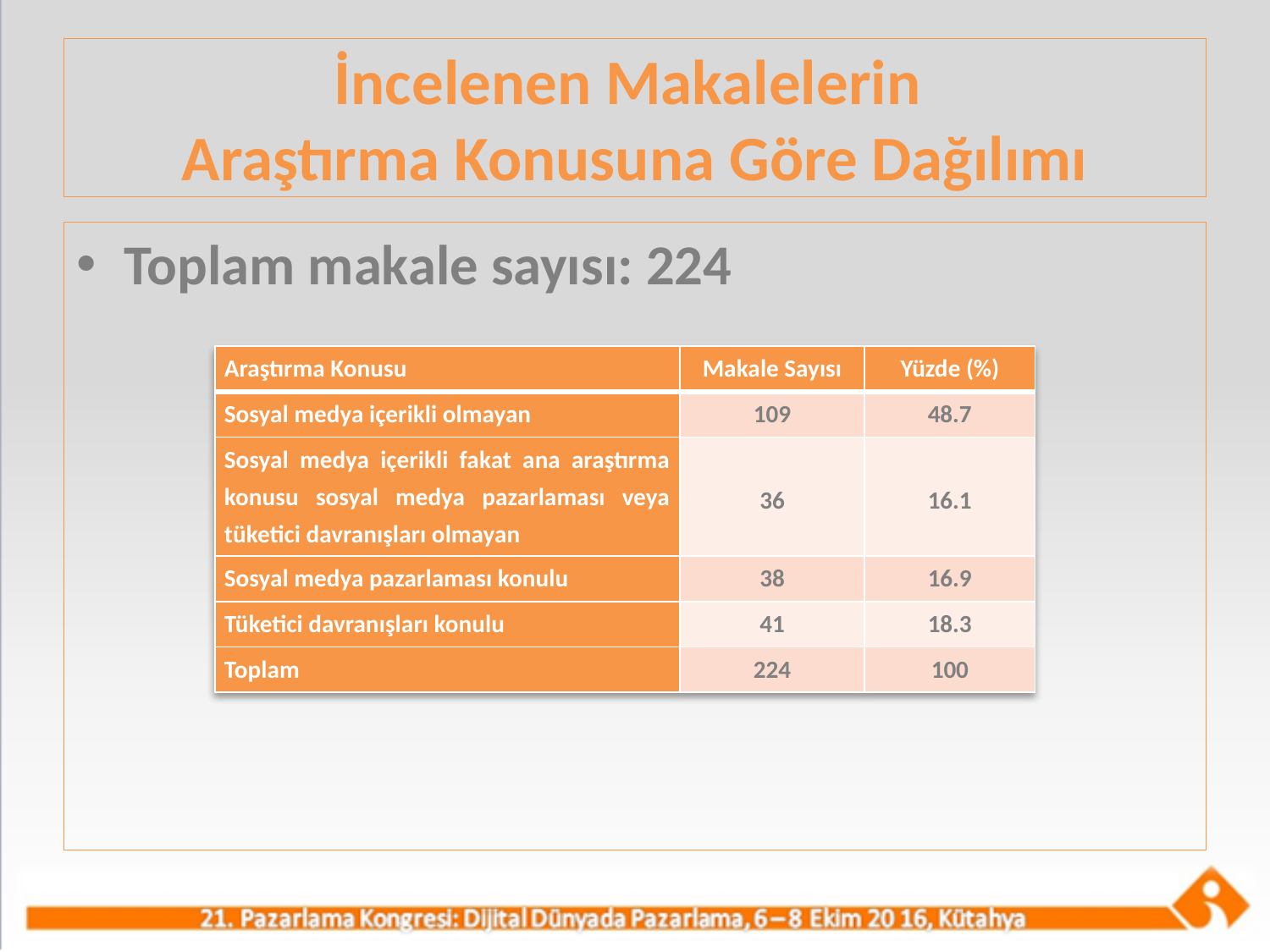

# İncelenen Makalelerin Araştırma Konusuna Göre Dağılımı
Toplam makale sayısı: 224

| Araştırma Konusu | Makale Sayısı | Yüzde (%) |
| --- | --- | --- |
| Sosyal medya içerikli olmayan | 109 | 48.7 |
| Sosyal medya içerikli fakat ana araştırma konusu sosyal medya pazarlaması veya tüketici davranışları olmayan | 36 | 16.1 |
| Sosyal medya pazarlaması konulu | 38 | 16.9 |
| Tüketici davranışları konulu | 41 | 18.3 |
| Toplam | 224 | 100 |